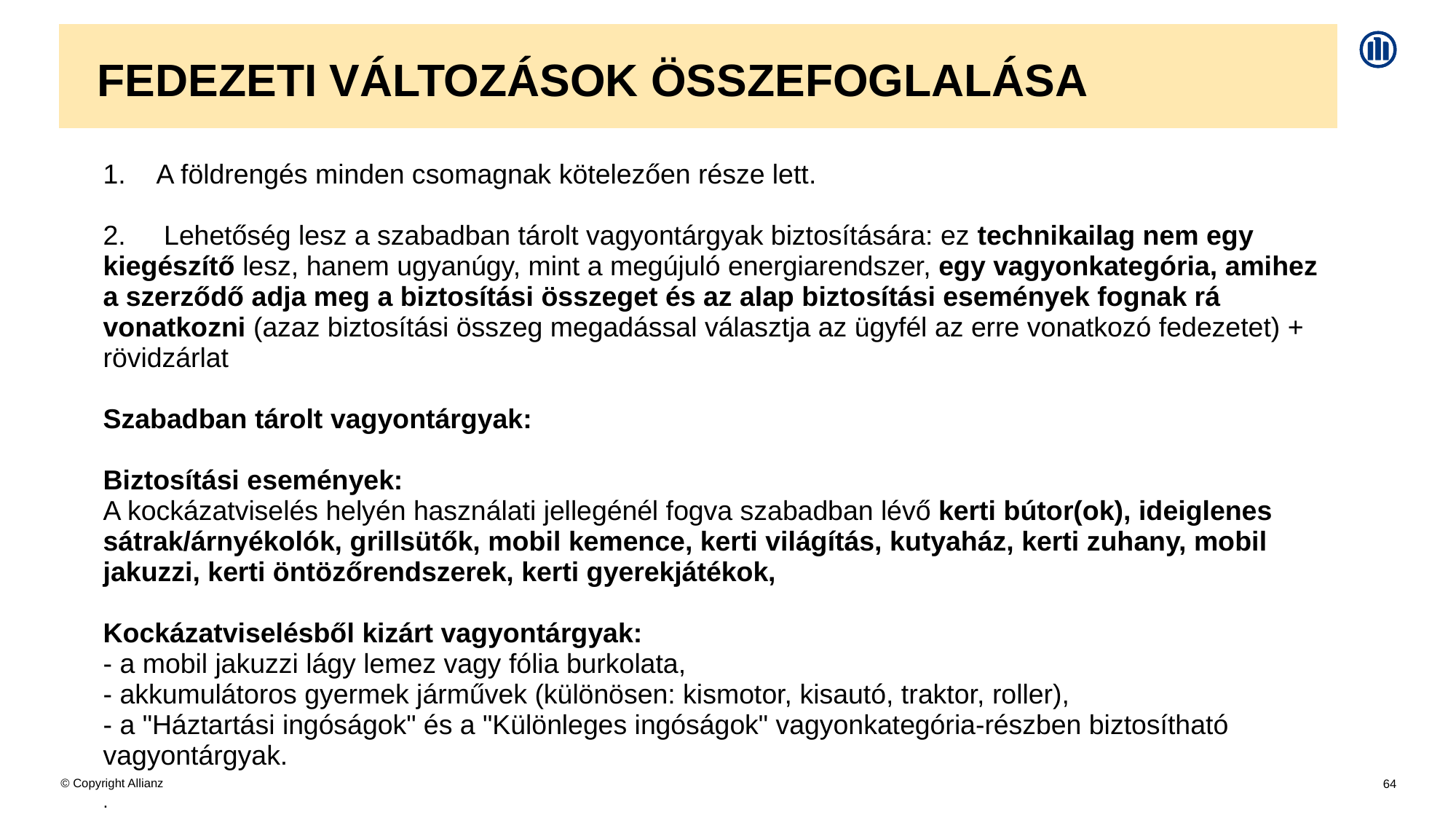

|  | FEDEZETI VÁLTOZÁSOK ÖSSZEFOGLALÁSA |
| --- | --- |
|  | 1.    A földrengés minden csomagnak kötelezően része lett. 2.     Lehetőség lesz a szabadban tárolt vagyontárgyak biztosítására: ez technikailag nem egy kiegészítő lesz, hanem ugyanúgy, mint a megújuló energiarendszer, egy vagyonkategória, amihez a szerződő adja meg a biztosítási összeget és az alap biztosítási események fognak rá vonatkozni (azaz biztosítási összeg megadással választja az ügyfél az erre vonatkozó fedezetet) + rövidzárlat Szabadban tárolt vagyontárgyak: Biztosítási események: A kockázatviselés helyén használati jellegénél fogva szabadban lévő kerti bútor(ok), ideiglenes sátrak/árnyékolók, grillsütők, mobil kemence, kerti világítás, kutyaház, kerti zuhany, mobil jakuzzi, kerti öntözőrendszerek, kerti gyerekjátékok, Kockázatviselésből kizárt vagyontárgyak: - a mobil jakuzzi lágy lemez vagy fólia burkolata, - akkumulátoros gyermek járművek (különösen: kismotor, kisautó, traktor, roller), - a "Háztartási ingóságok" és a "Különleges ingóságok" vagyonkategória-részben biztosítható vagyontárgyak.   . |
64